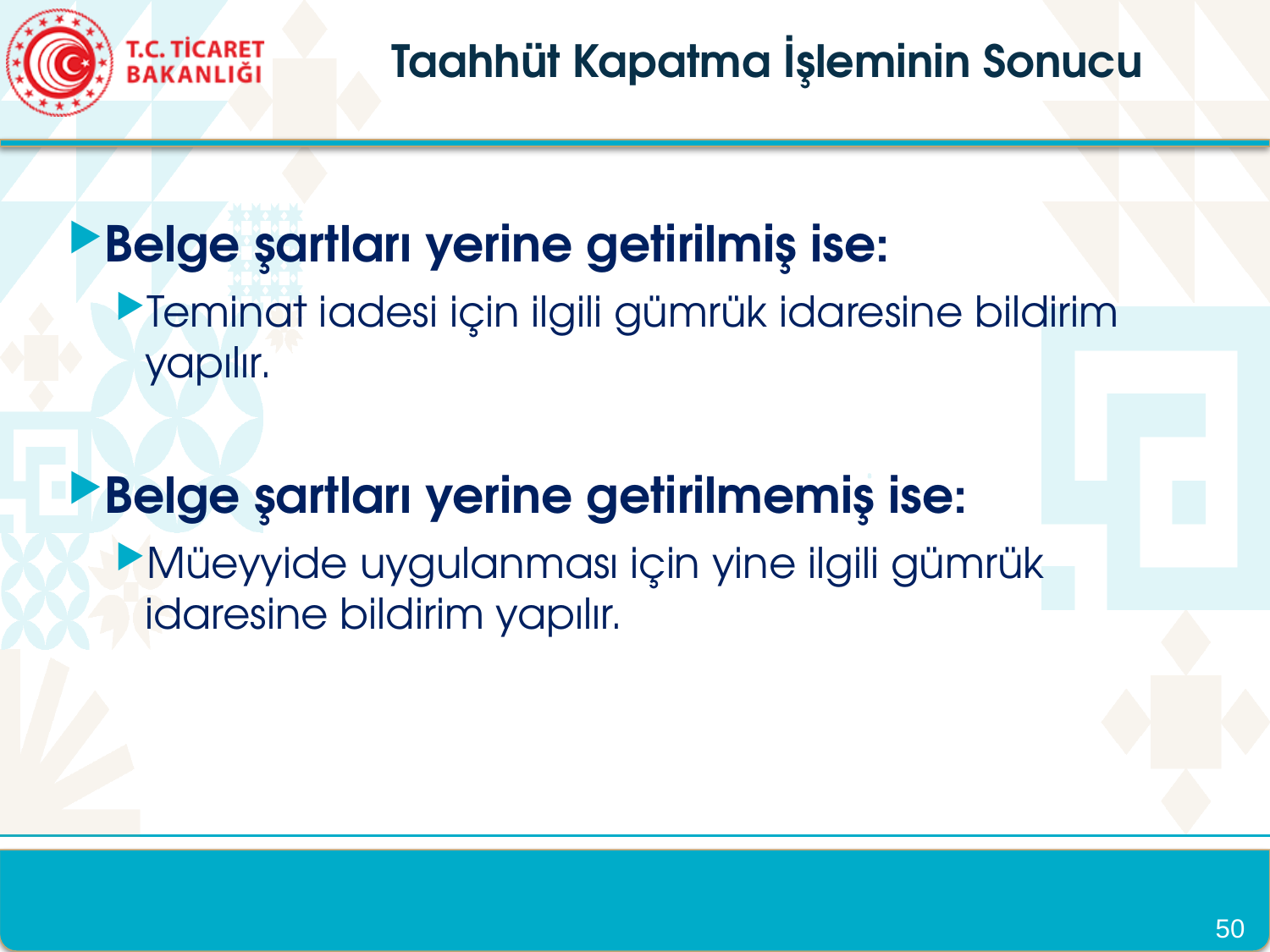

Taahhüt Kapatma İşleminin Sonucu
Belge şartları yerine getirilmiş ise:
Teminat iadesi için ilgili gümrük idaresine bildirim yapılır.

Belge şartları yerine getirilmemiş ise:
Müeyyide uygulanması için yine ilgili gümrük idaresine bildirim yapılır.
50